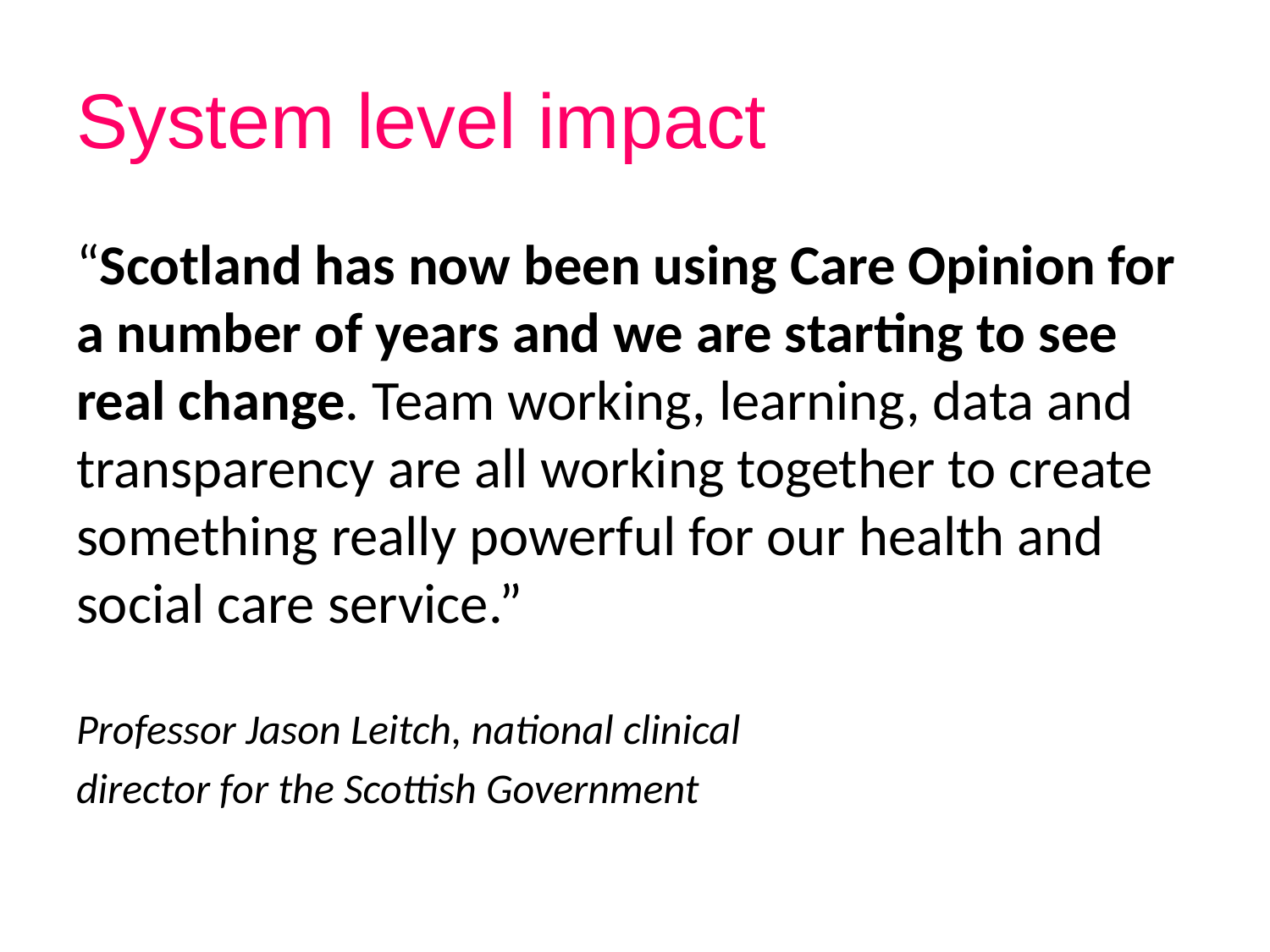

# System level impact
“Scotland has now been using Care Opinion for a number of years and we are starting to see real change. Team working, learning, data and transparency are all working together to create something really powerful for our health and social care service.”

Professor Jason Leitch, national clinical
director for the Scottish Government